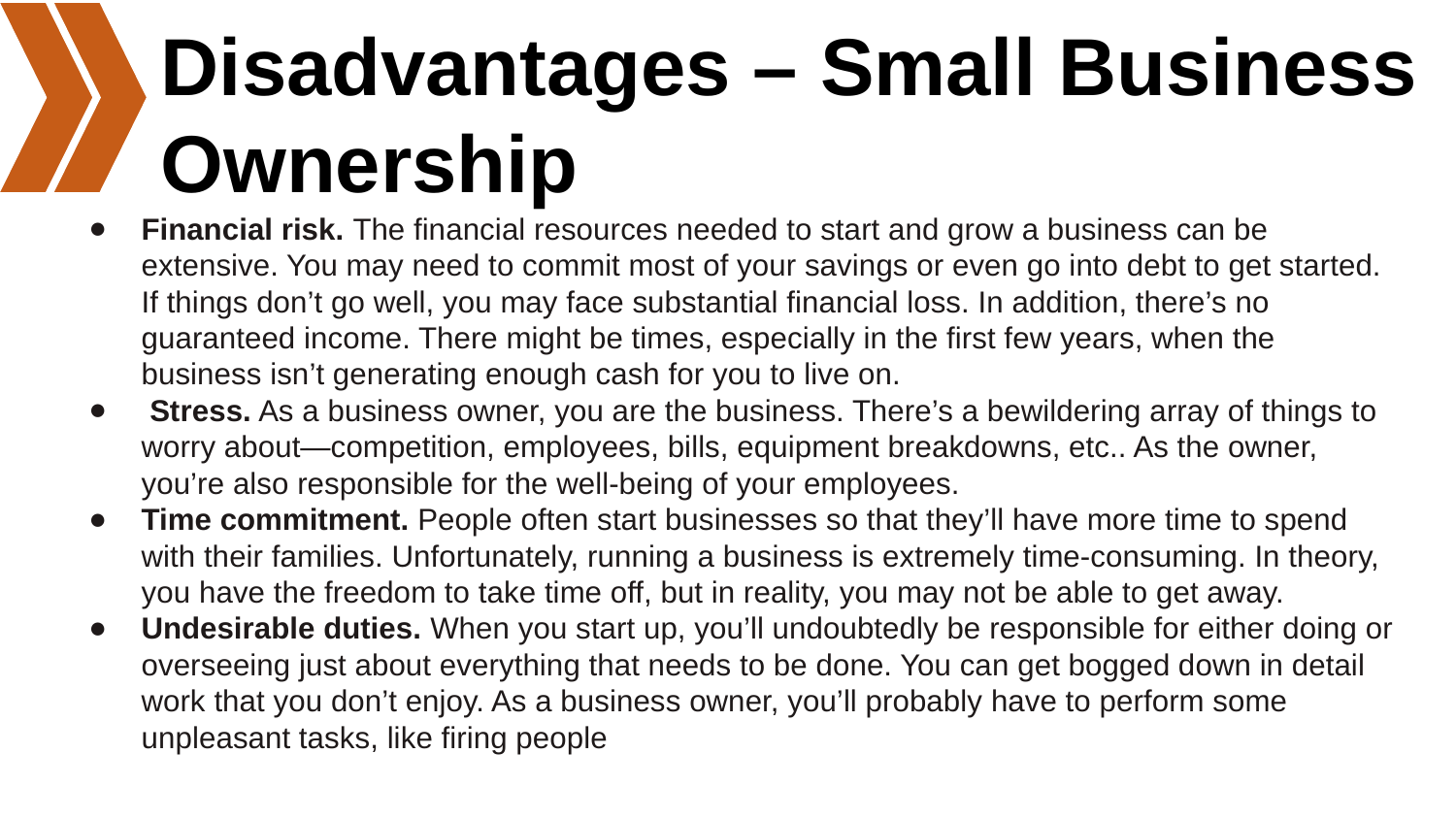

# Disadvantages – Small Business Ownership

Financial risk. The financial resources needed to start and grow a business can be extensive. You may need to commit most of your savings or even go into debt to get started. If things don’t go well, you may face substantial financial loss. In addition, there’s no guaranteed income. There might be times, especially in the first few years, when the business isn’t generating enough cash for you to live on.
 Stress. As a business owner, you are the business. There’s a bewildering array of things to worry about—competition, employees, bills, equipment breakdowns, etc.. As the owner, you’re also responsible for the well-being of your employees.
Time commitment. People often start businesses so that they’ll have more time to spend with their families. Unfortunately, running a business is extremely time-consuming. In theory, you have the freedom to take time off, but in reality, you may not be able to get away.
Undesirable duties. When you start up, you’ll undoubtedly be responsible for either doing or overseeing just about everything that needs to be done. You can get bogged down in detail work that you don’t enjoy. As a business owner, you’ll probably have to perform some unpleasant tasks, like firing people